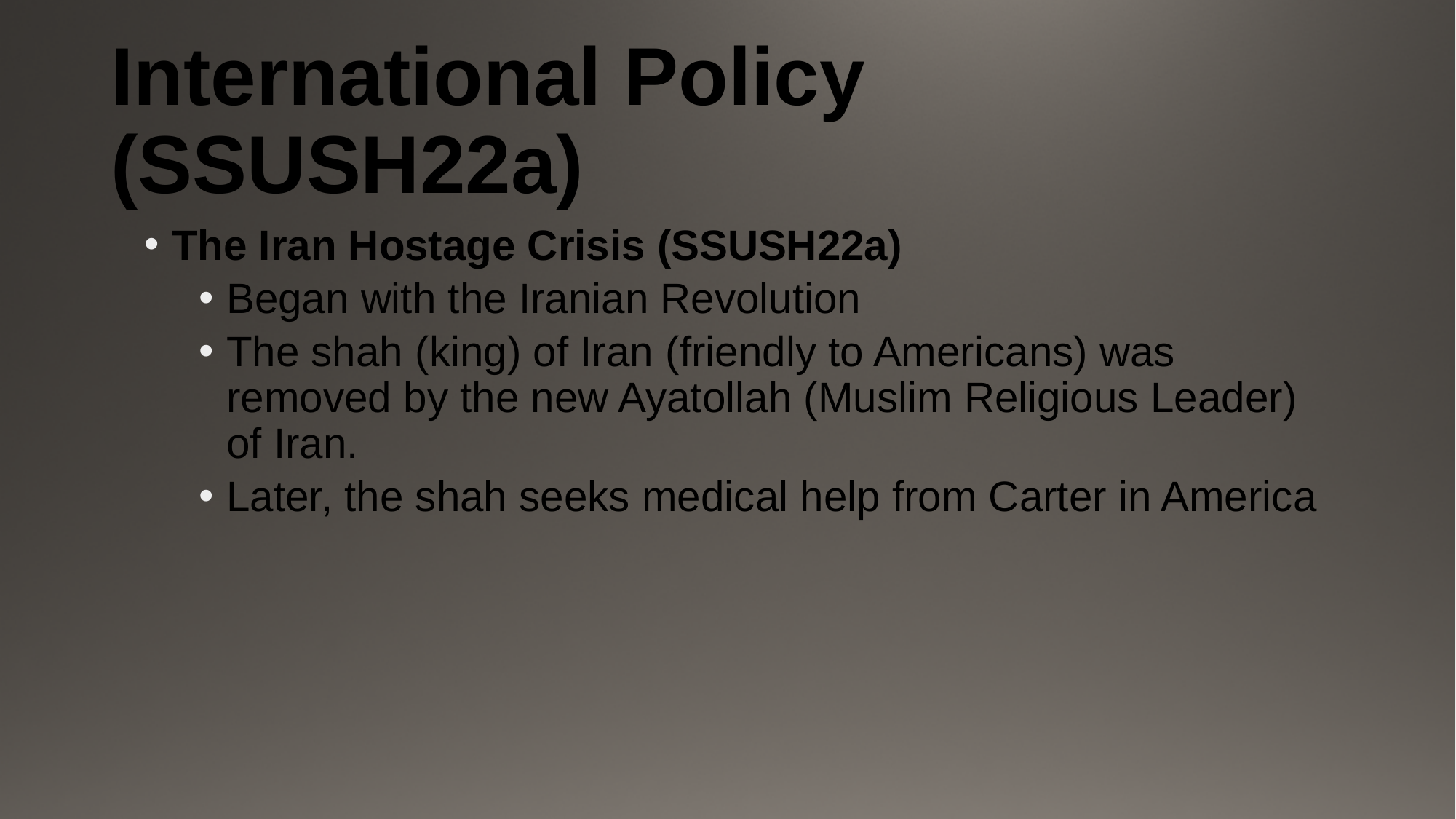

# International Policy (SSUSH22a)
The Iran Hostage Crisis (SSUSH22a)
Began with the Iranian Revolution
The shah (king) of Iran (friendly to Americans) was removed by the new Ayatollah (Muslim Religious Leader) of Iran.
Later, the shah seeks medical help from Carter in America